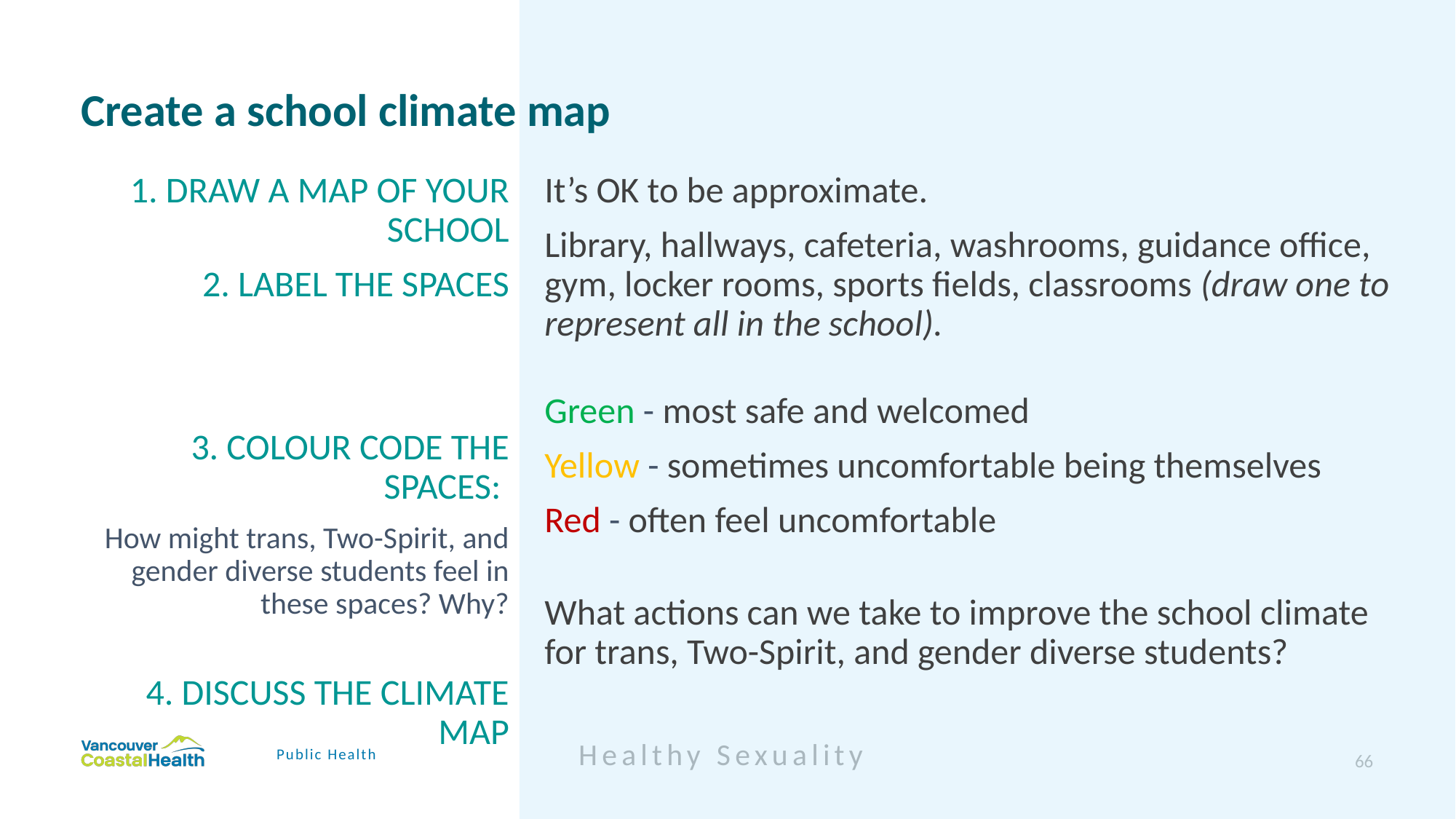

# Create a school climate map
1. Draw a map of your school
2. Label the spaces

3. Colour code the spaces:
How might trans, Two-Spirit, and gender diverse students feel in these spaces? Why?

4. Discuss the climate map
It’s OK to be approximate.
Library, hallways, cafeteria, washrooms, guidance office, gym, locker rooms, sports fields, classrooms (draw one to represent all in the school).

Green - most safe and welcomed
Yellow - sometimes uncomfortable being themselves
Red - often feel uncomfortable

What actions can we take to improve the school climate for trans, Two-Spirit, and gender diverse students?
Healthy Sexuality
Public Health
66